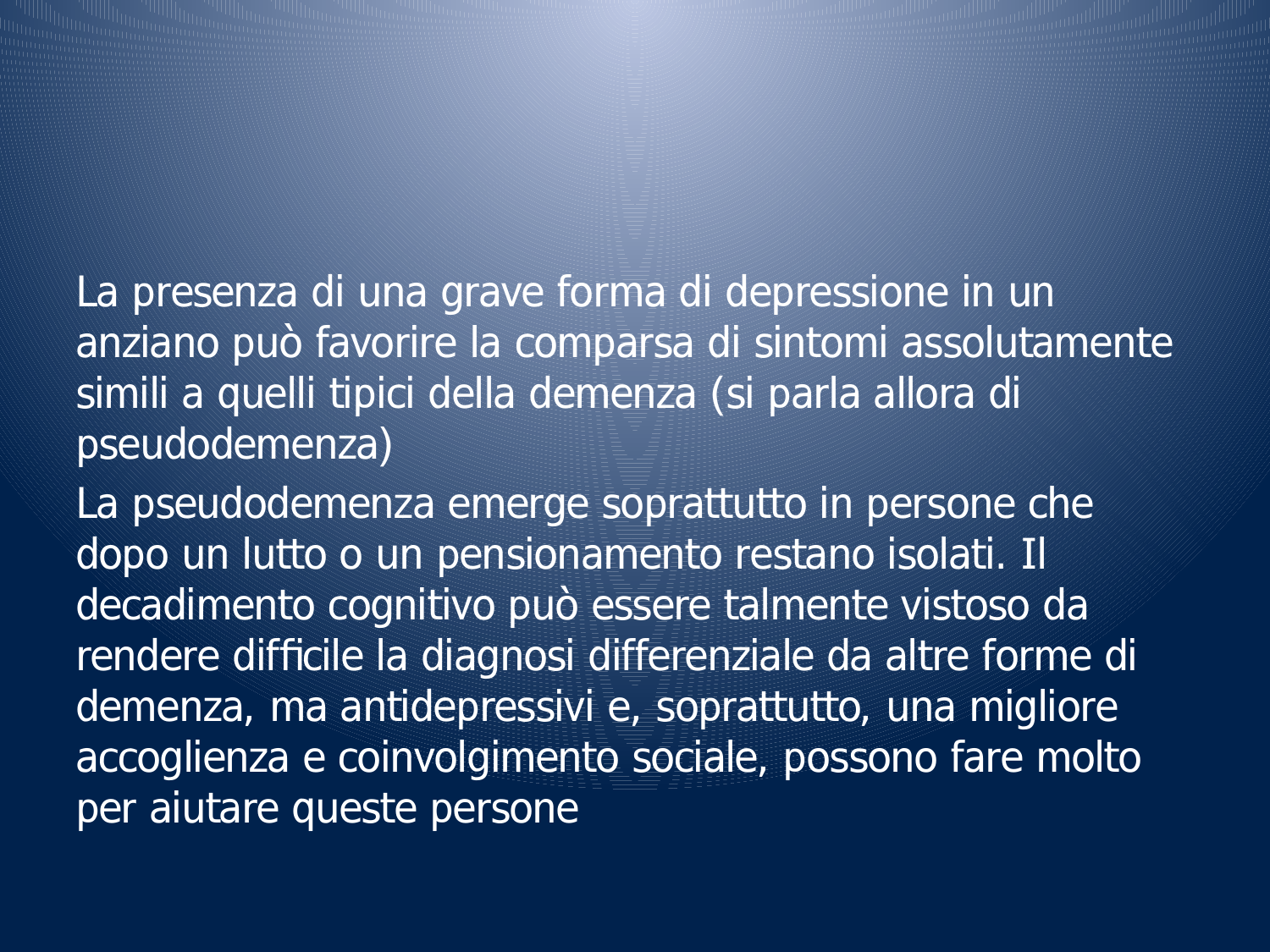

#
La presenza di una grave forma di depressione in un anziano può favorire la comparsa di sintomi assolutamente simili a quelli tipici della demenza (si parla allora di pseudodemenza)
La pseudodemenza emerge soprattutto in persone che dopo un lutto o un pensionamento restano isolati. Il decadimento cognitivo può essere talmente vistoso da rendere difficile la diagnosi differenziale da altre forme di demenza, ma antidepressivi e, soprattutto, una migliore accoglienza e coinvolgimento sociale, possono fare molto per aiutare queste persone